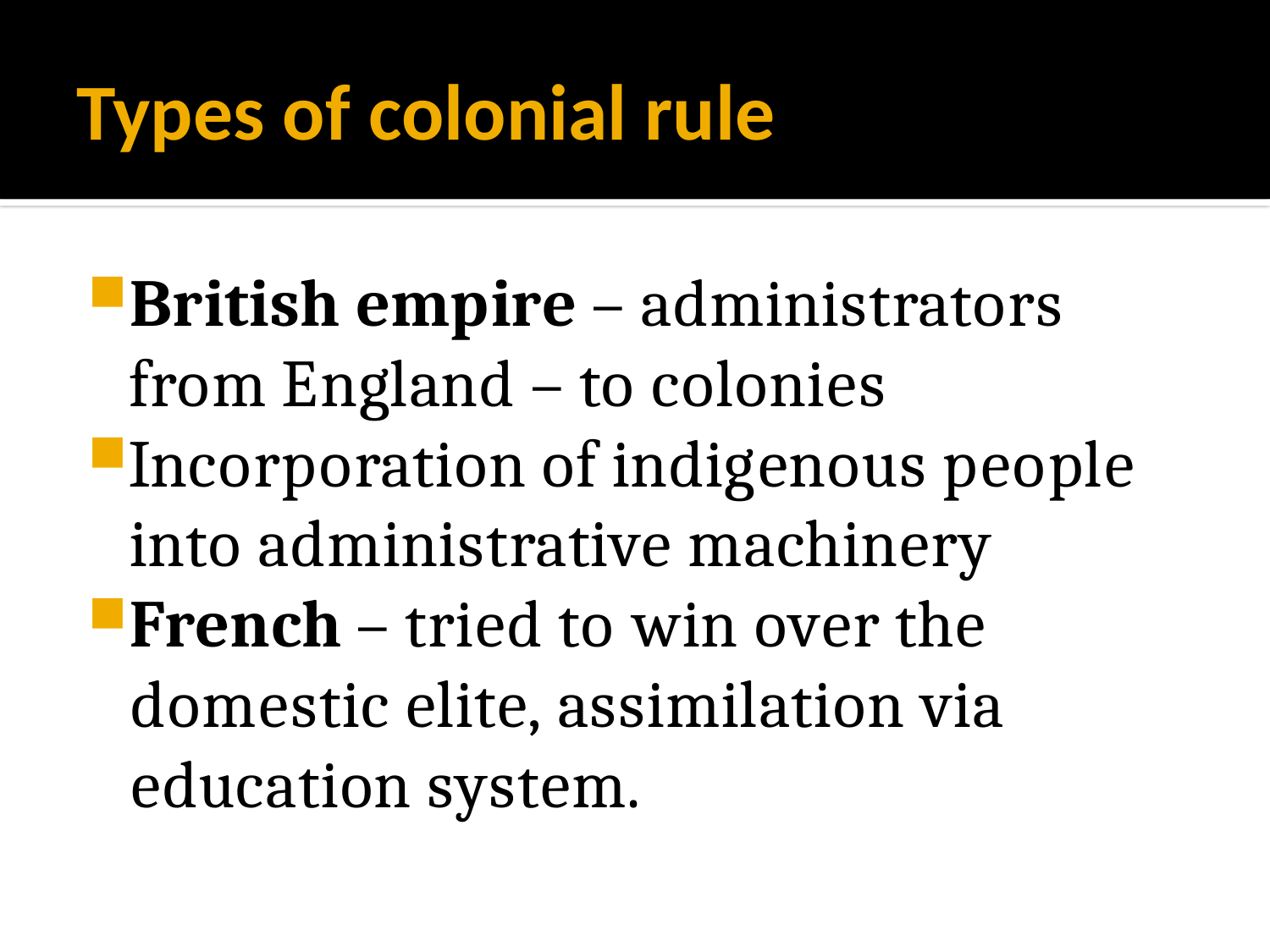

# Types of colonial rule
British empire – administrators from England – to colonies
Incorporation of indigenous people into administrative machinery
French – tried to win over the domestic elite, assimilation via education system.